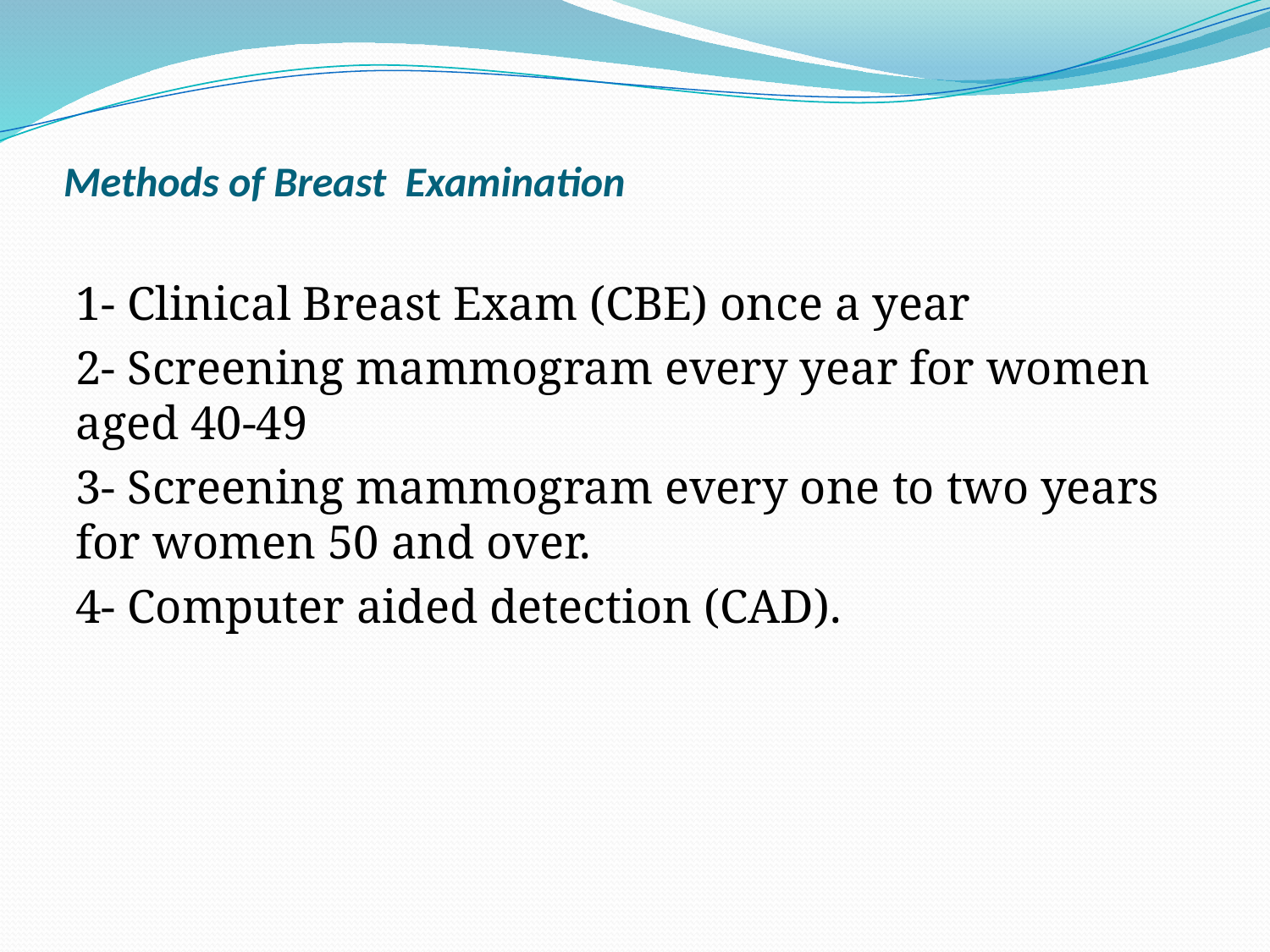

# Methods of Breast  Examination
1- Clinical Breast Exam (CBE) once a year
2- Screening mammogram every year for women aged 40-49
3- Screening mammogram every one to two years for women 50 and over.
4- Computer aided detection (CAD).